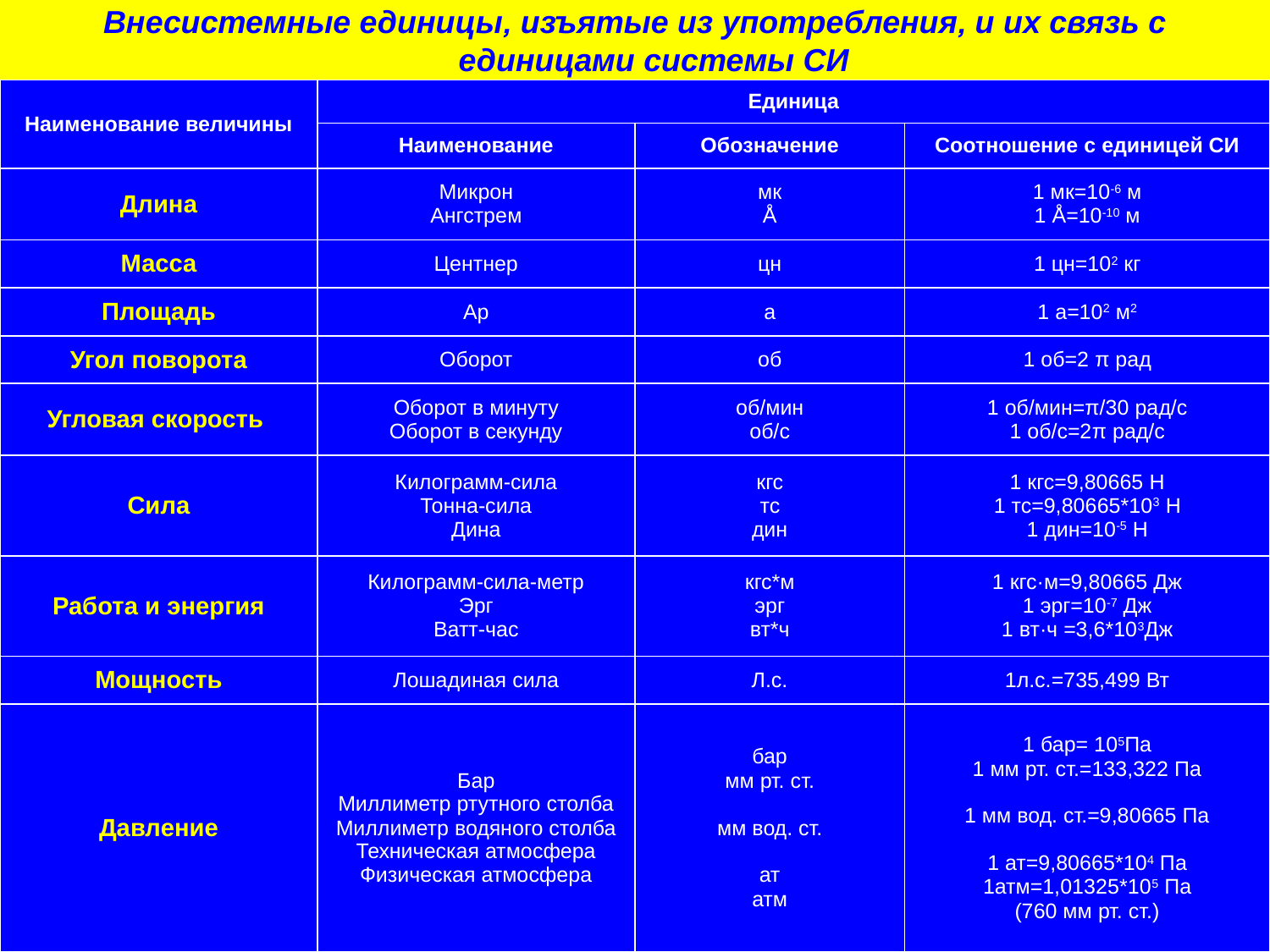

Внесистемные единицы, изъятые из употребления, и их связь с единицами системы СИ
| Наименование величины | Единица |  |  |
| --- | --- | --- | --- |
|  | Наименование | Обозначение | Соотношение с единицей СИ |
| Длина | Микрон Ангстрем | мк Å | 1 мк=10-6 м 1 Å=10-10 м |
| Масса | Центнер | цн | 1 цн=102 кг |
| Площадь | Ар | а | 1 а=102 м2 |
| Угол поворота | Оборот | об | 1 об=2 π рад |
| Угловая скорость | Оборот в минуту Оборот в секунду | об/мин об/с | 1 об/мин=π/30 рад/с 1 об/с=2π рад/с |
| Сила | Килограмм-сила Тонна-сила Дина | кгс тс дин | 1 кгс=9,80665 Н 1 тс=9,80665\*103 Н 1 дин=10-5 Н |
| Работа и энергия | Килограмм-сила-метр Эрг Ватт-час | кгс\*м эрг вт\*ч | 1 кгс·м=9,80665 Дж 1 эрг=10-7 Дж 1 вт·ч =3,6\*103Дж |
| Мощность | Лошадиная сила | Л.с. | 1л.с.=735,499 Вт |
| Давление | Бар Миллиметр ртутного столба Миллиметр водяного столба Техническая атмосфера Физическая атмосфера | бар мм рт. ст. мм вод. ст. ат атм | 1 бар= 105Па 1 мм рт. ст.=133,322 Па 1 мм вод. ст.=9,80665 Па 1 ат=9,80665\*104 Па 1атм=1,01325\*105 Па (760 мм рт. ст.) |
30